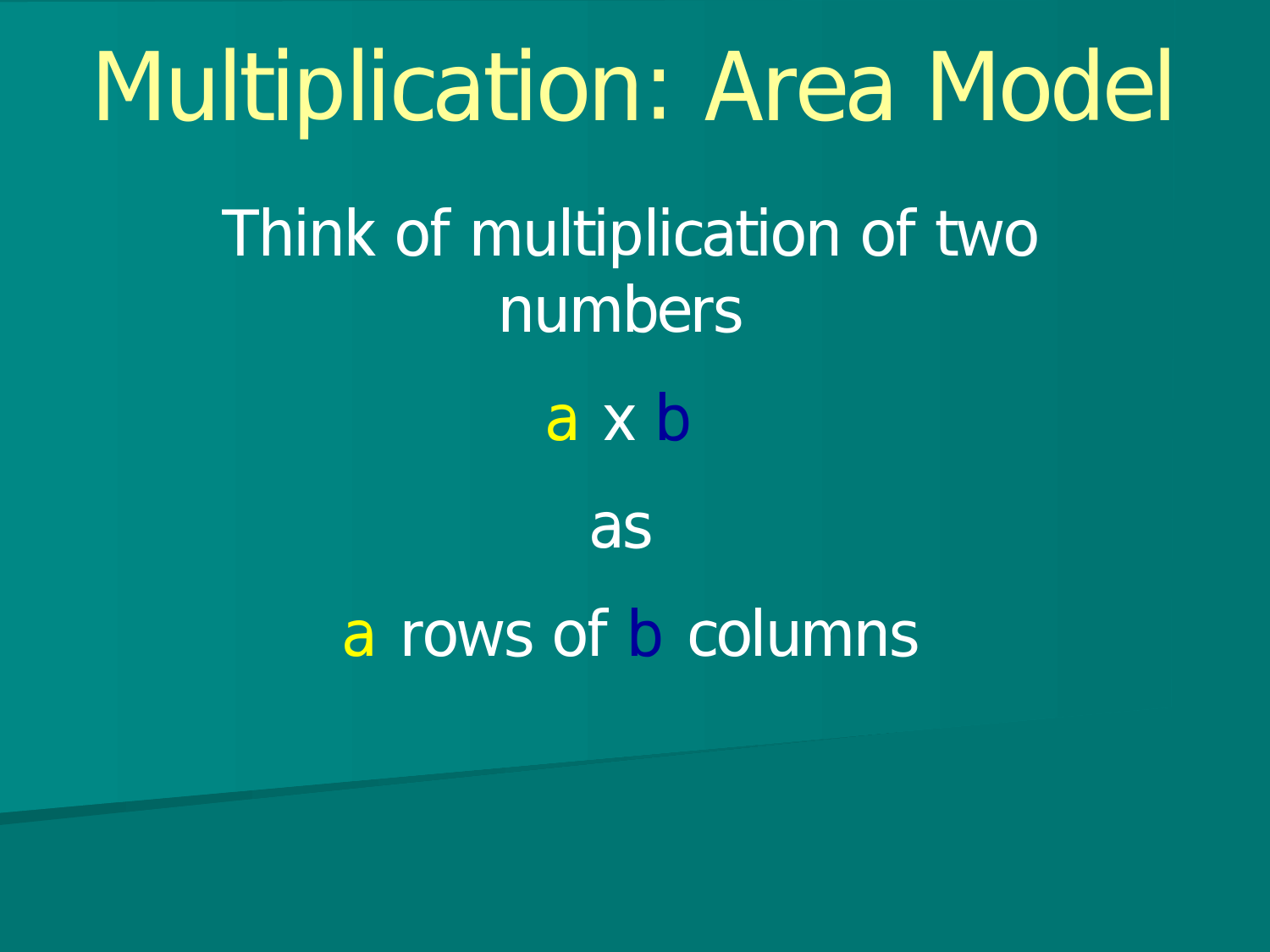

# Multiplication: Area Model
Think of multiplication of two numbers
a x b
as
a rows of b columns